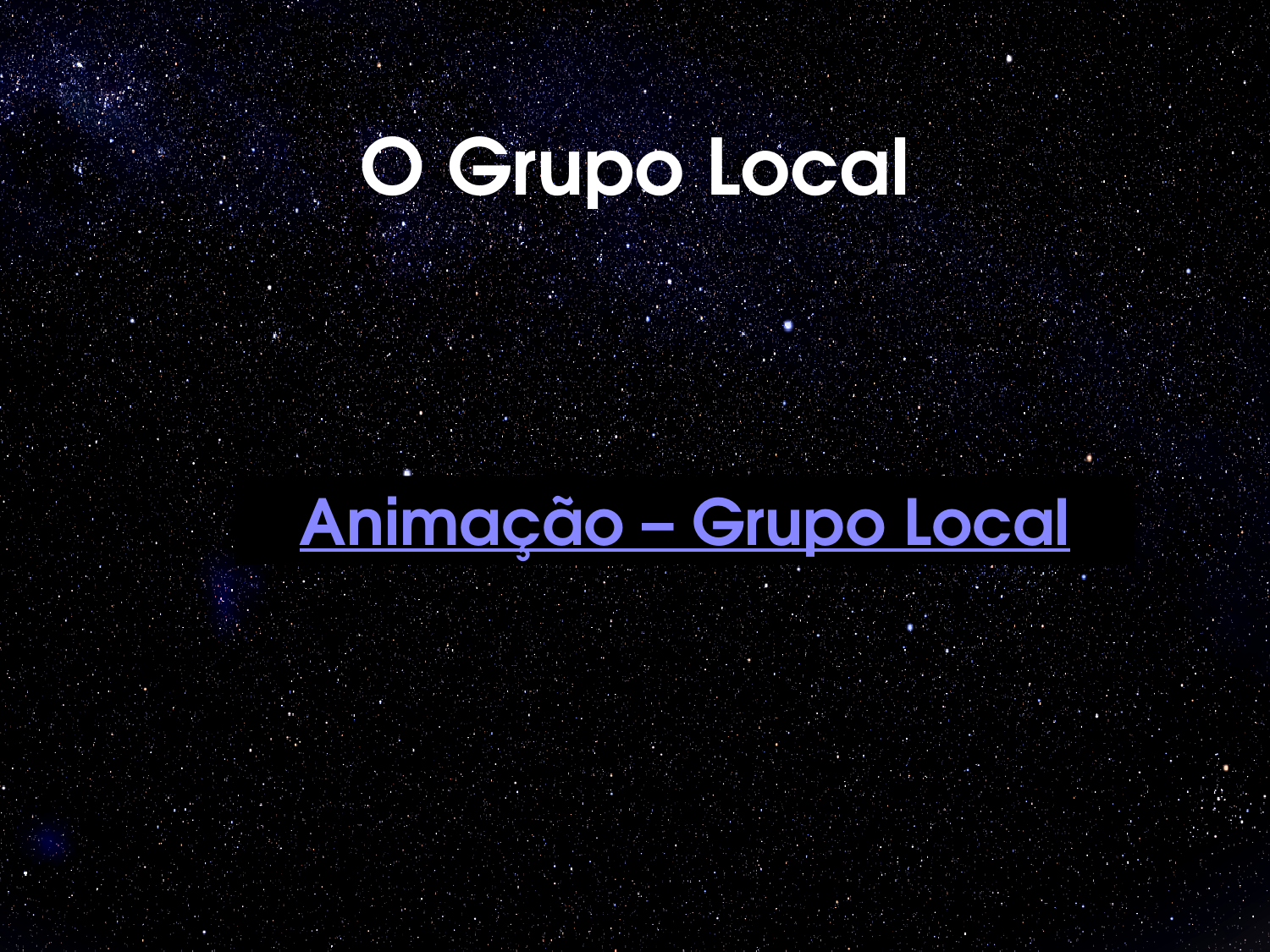

# O Grupo Local
Animação – Grupo Local
17:45